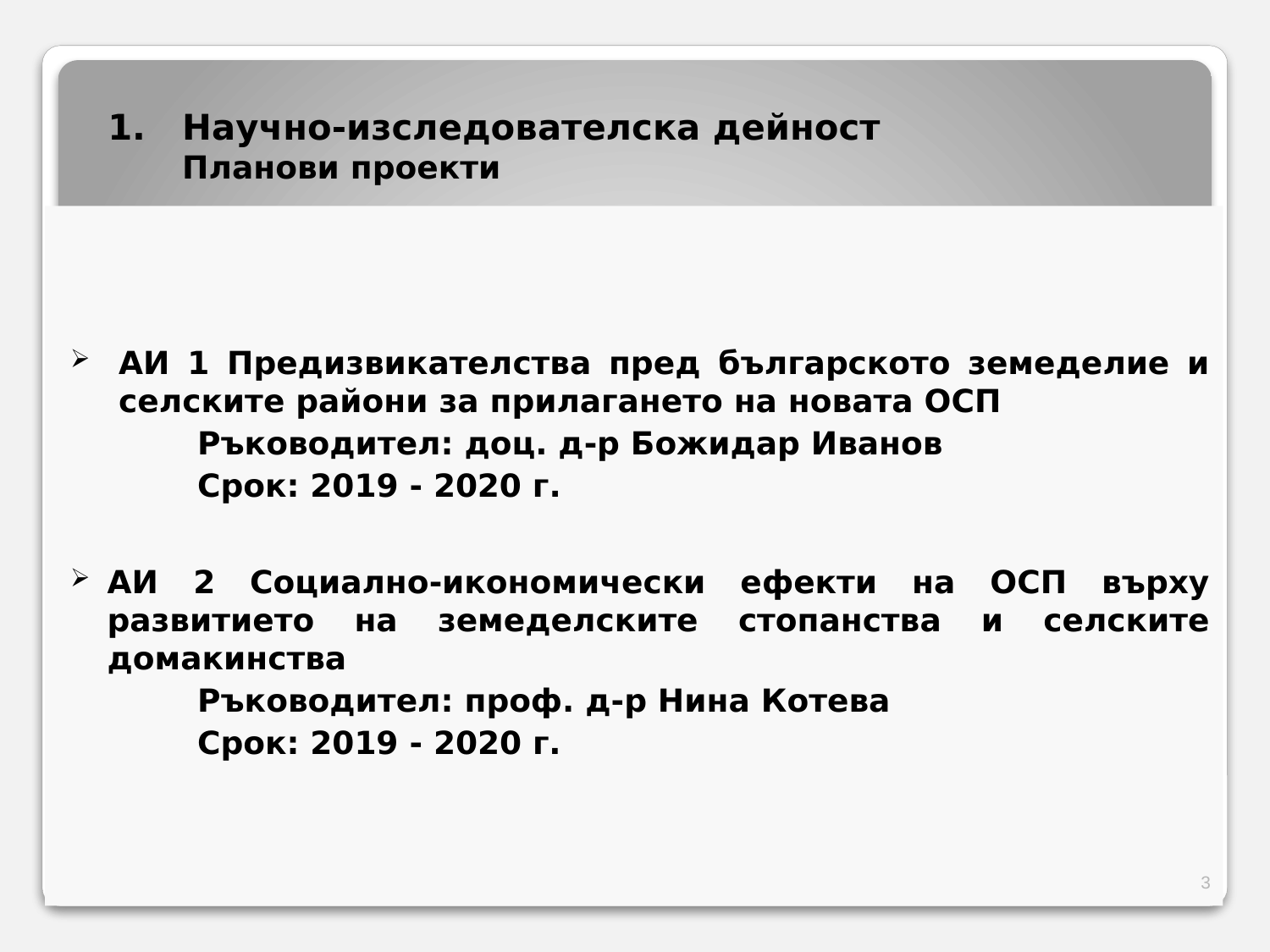

Научно-изследователска дейност
Планови проекти

АИ 1 Предизвикателства пред българското земеделие и селските райони за прилагането на новата ОСП
	Ръководител: доц. д-р Божидар Иванов
	Срок: 2019 - 2020 г.

АИ 2 Социално-икономически ефекти на ОСП върху развитието на земеделските стопанства и селските домакинства
	Ръководител: проф. д-р Нина Котева
	Срок: 2019 - 2020 г.

3